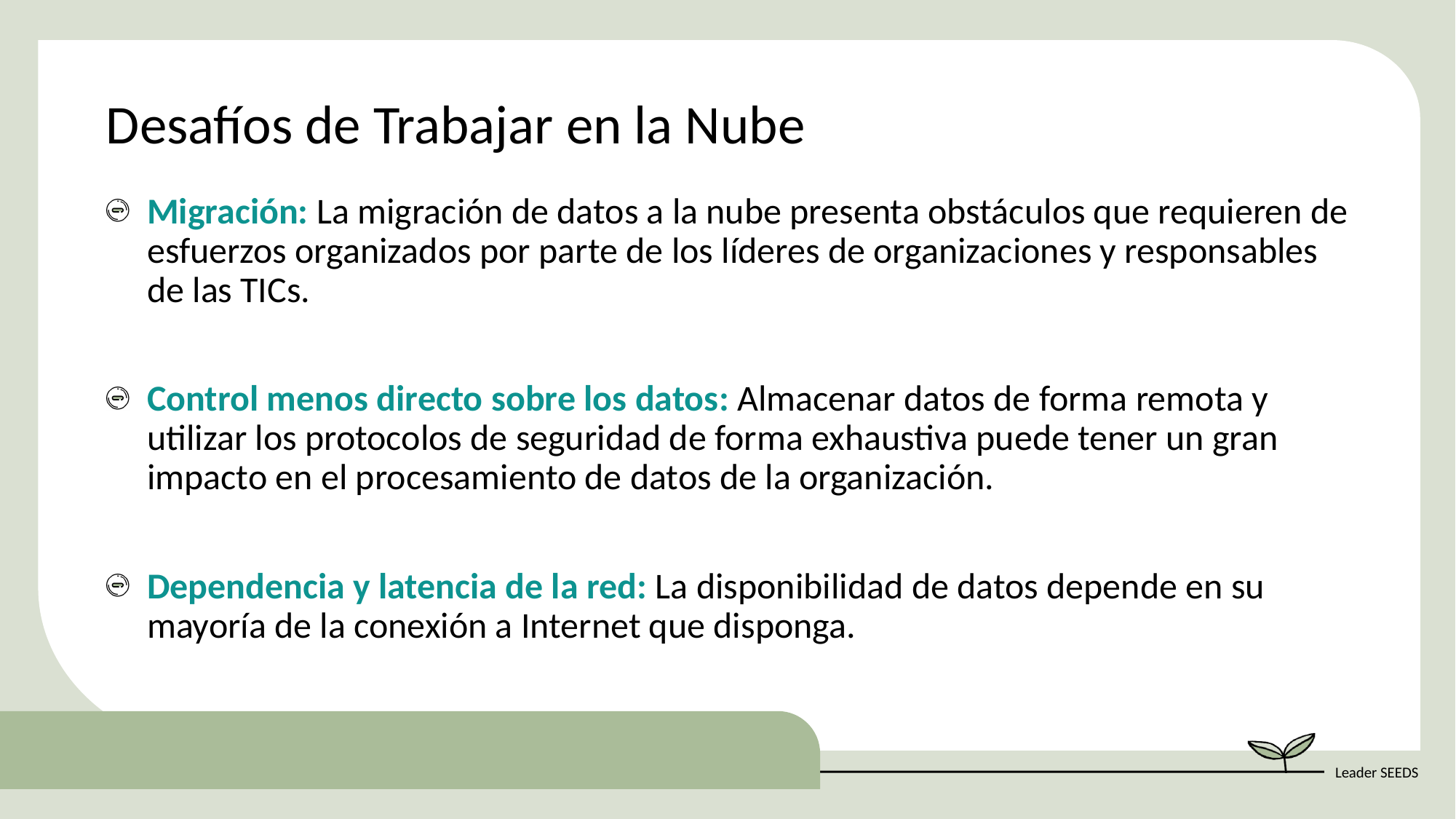

Desafíos de Trabajar en la Nube

Migración: La migración de datos a la nube presenta obstáculos que requieren de esfuerzos organizados por parte de los líderes de organizaciones y responsables de las TICs.

Control menos directo sobre los datos: Almacenar datos de forma remota y utilizar los protocolos de seguridad de forma exhaustiva puede tener un gran impacto en el procesamiento de datos de la organización.

Dependencia y latencia de la red: La disponibilidad de datos depende en su mayoría de la conexión a Internet que disponga.